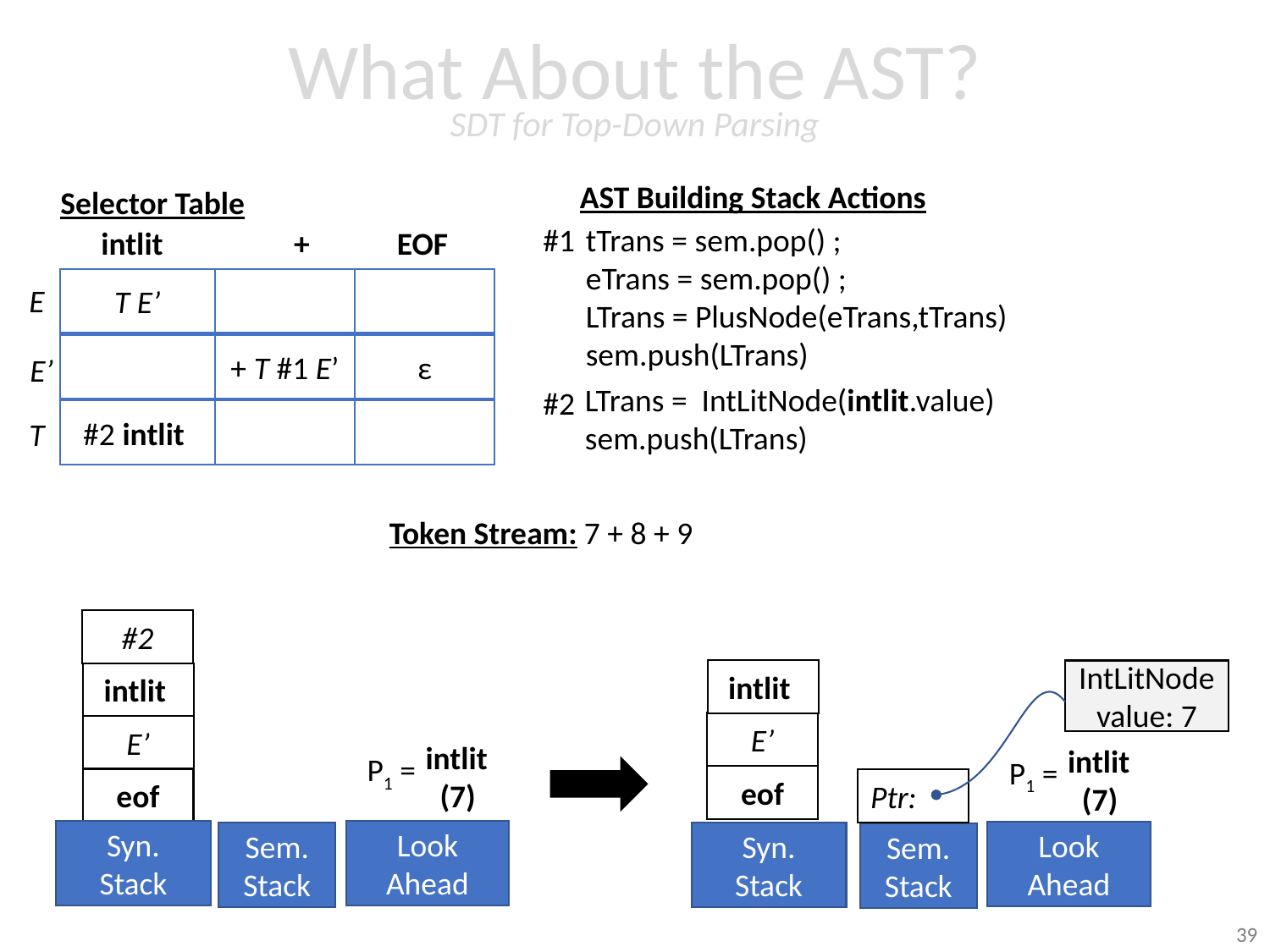

# What About the AST? SDT for Top-Down Parsing
AST Building Stack Actions
Selector Table
#1
tTrans = sem.pop() ;
eTrans = sem.pop() ;
LTrans = PlusNode(eTrans,tTrans)
sem.push(LTrans)
EOF
+
intlit
T E’

E

+ T #1 E’
ε
E’
LTrans =  IntLitNode(intlit.value)
sem.push(LTrans)
#2
#2 intlit

T
Token Stream: 7 + 8 + 9
#2
intlit
E’
intlit
  (7)
 P1 =
eof
Syn.
Stack
Look
Ahead
Sem.
Stack
intlit
IntLitNode
value: 7

E’
intlit
  (7)
 P1 =

eof
Ptr:
Look
Ahead
Syn.
Stack
Sem.
Stack
39